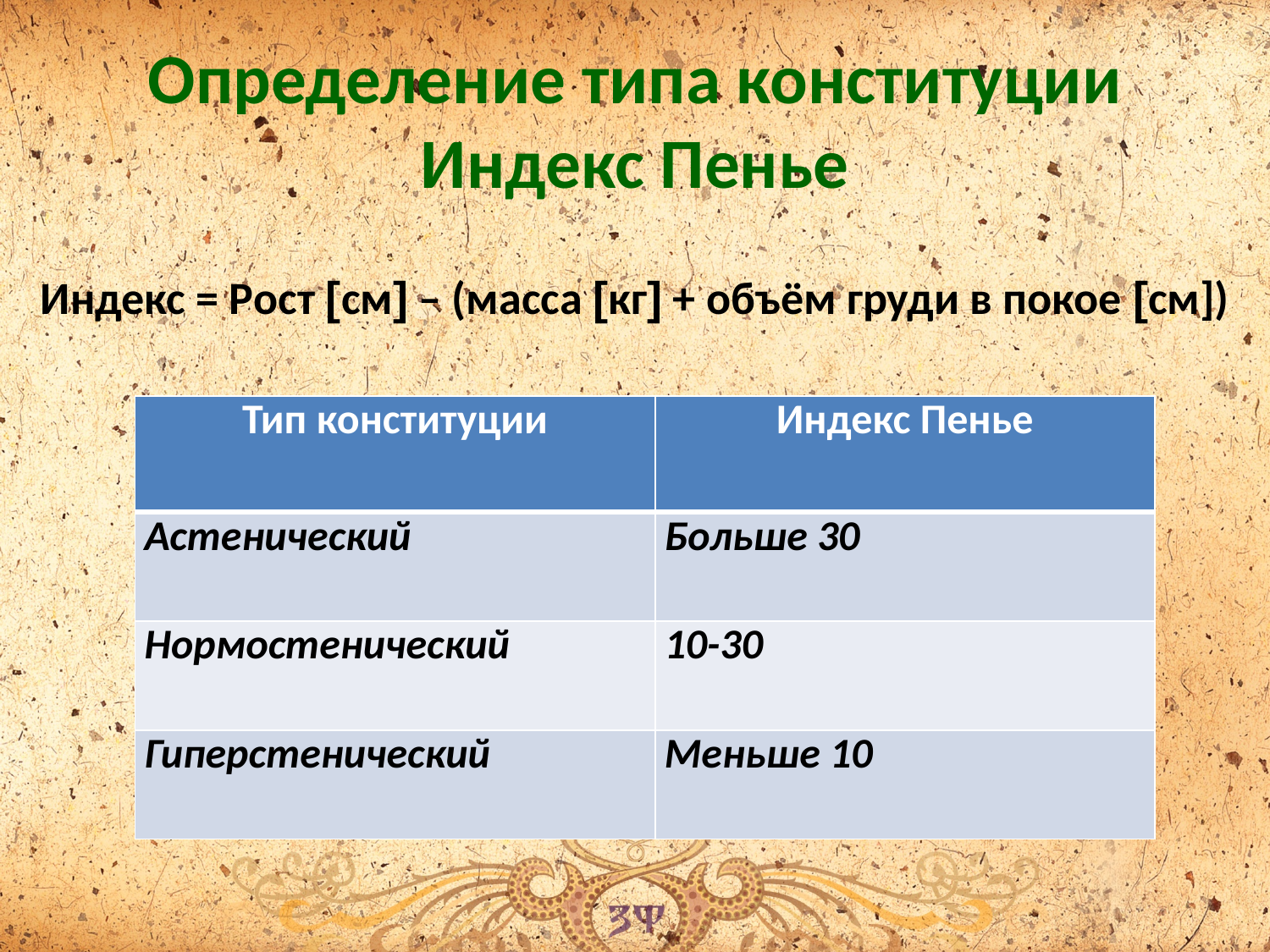

# Определение типа конституции Индекс Пенье
Индекс = Рост [см] – (масса [кг] + объём груди в покое [см])
| Тип конституции | Индекс Пенье |
| --- | --- |
| Астенический | Больше 30 |
| Нормостенический | 10-30 |
| Гиперстенический | Меньше 10 |